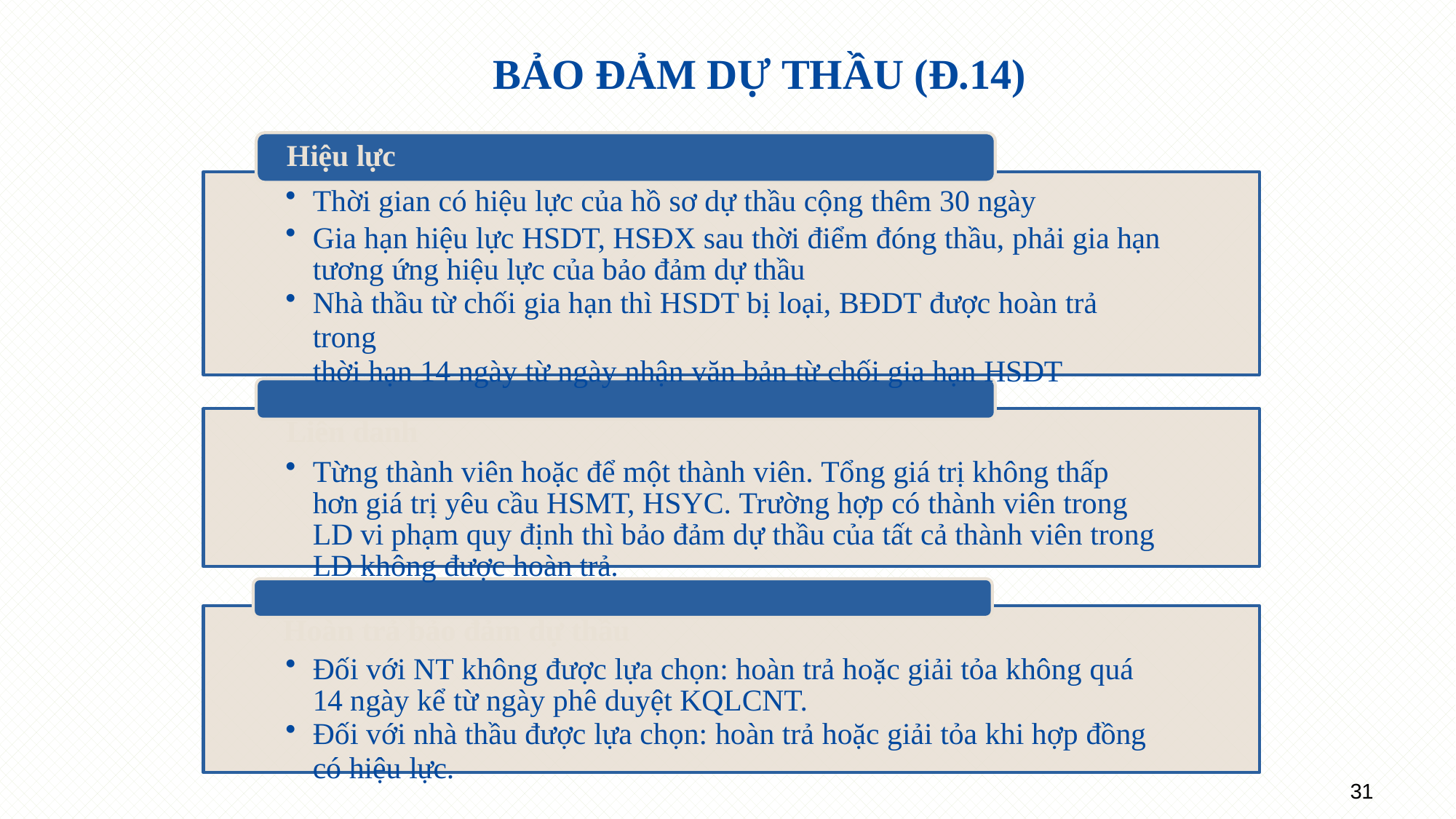

# BẢO ĐẢM DỰ THẦU (Đ.14)
Hiệu lực
Thời gian có hiệu lực của hồ sơ dự thầu cộng thêm 30 ngày
Gia hạn hiệu lực HSDT, HSĐX sau thời điểm đóng thầu, phải gia hạn tương ứng hiệu lực của bảo đảm dự thầu
Nhà thầu từ chối gia hạn thì HSDT bị loại, BĐDT được hoàn trả trong
thời hạn 14 ngày từ ngày nhận văn bản từ chối gia hạn HSDT
Liên danh
Từng thành viên hoặc để một thành viên. Tổng giá trị không thấp hơn giá trị yêu cầu HSMT, HSYC. Trường hợp có thành viên trong LD vi phạm quy định thì bảo đảm dự thầu của tất cả thành viên trong LD không được hoàn trả.
Hoàn trả bảo đảm dự thầu
Đối với NT không được lựa chọn: hoàn trả hoặc giải tỏa không quá 14 ngày kể từ ngày phê duyệt KQLCNT.
Đối với nhà thầu được lựa chọn: hoàn trả hoặc giải tỏa khi hợp đồng
có hiệu lực.

31